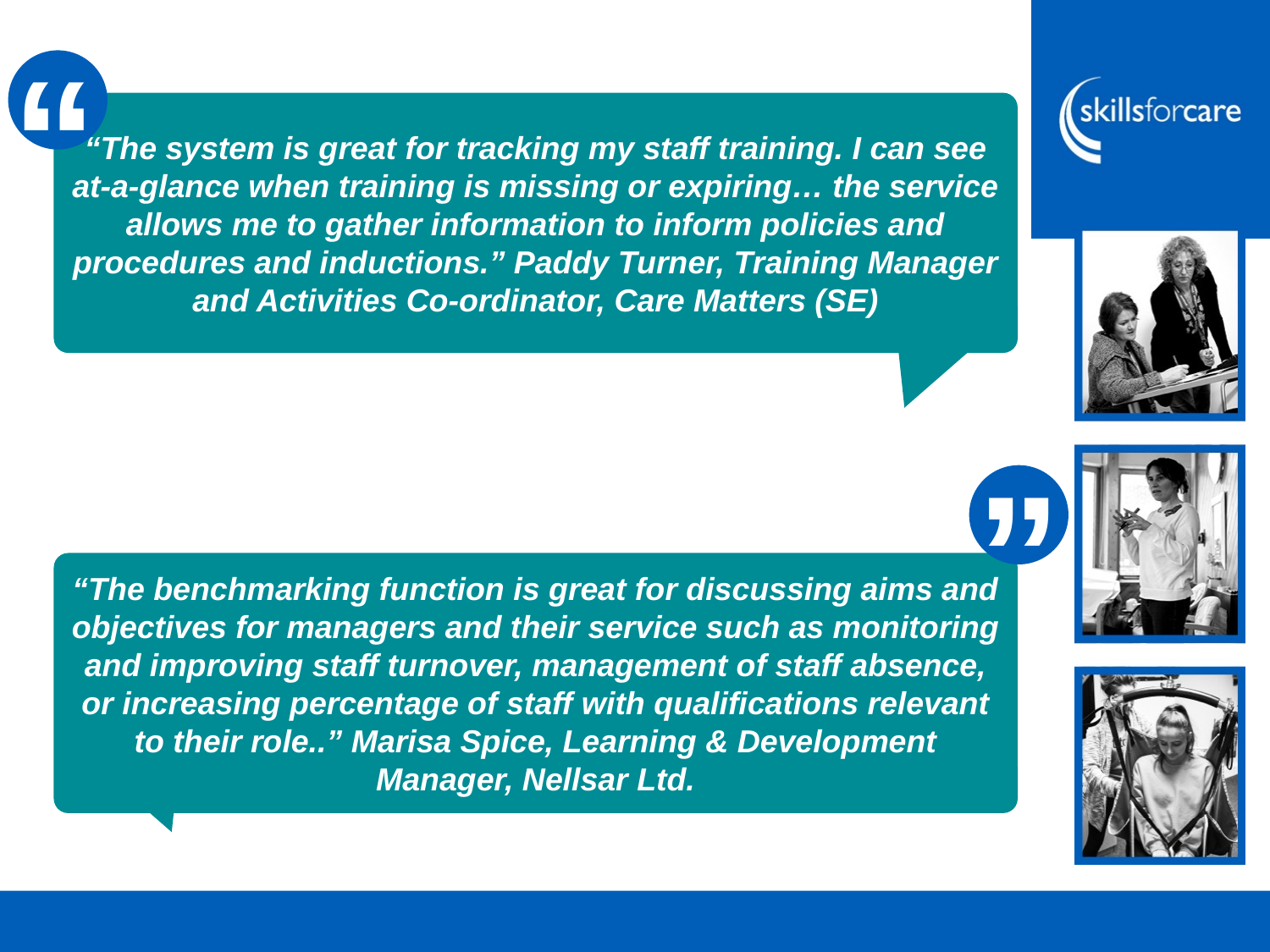

“

“The system is great for tracking my staff training. I can see at-a-glance when training is missing or expiring… the service allows me to gather information to inform policies and procedures and inductions.” Paddy Turner, Training Manager and Activities Co-ordinator, Care Matters (SE)

”

“The benchmarking function is great for discussing aims and objectives for managers and their service such as monitoring and improving staff turnover, management of staff absence, or increasing percentage of staff with qualifications relevant to their role..” Marisa Spice, Learning & Development Manager, Nellsar Ltd.